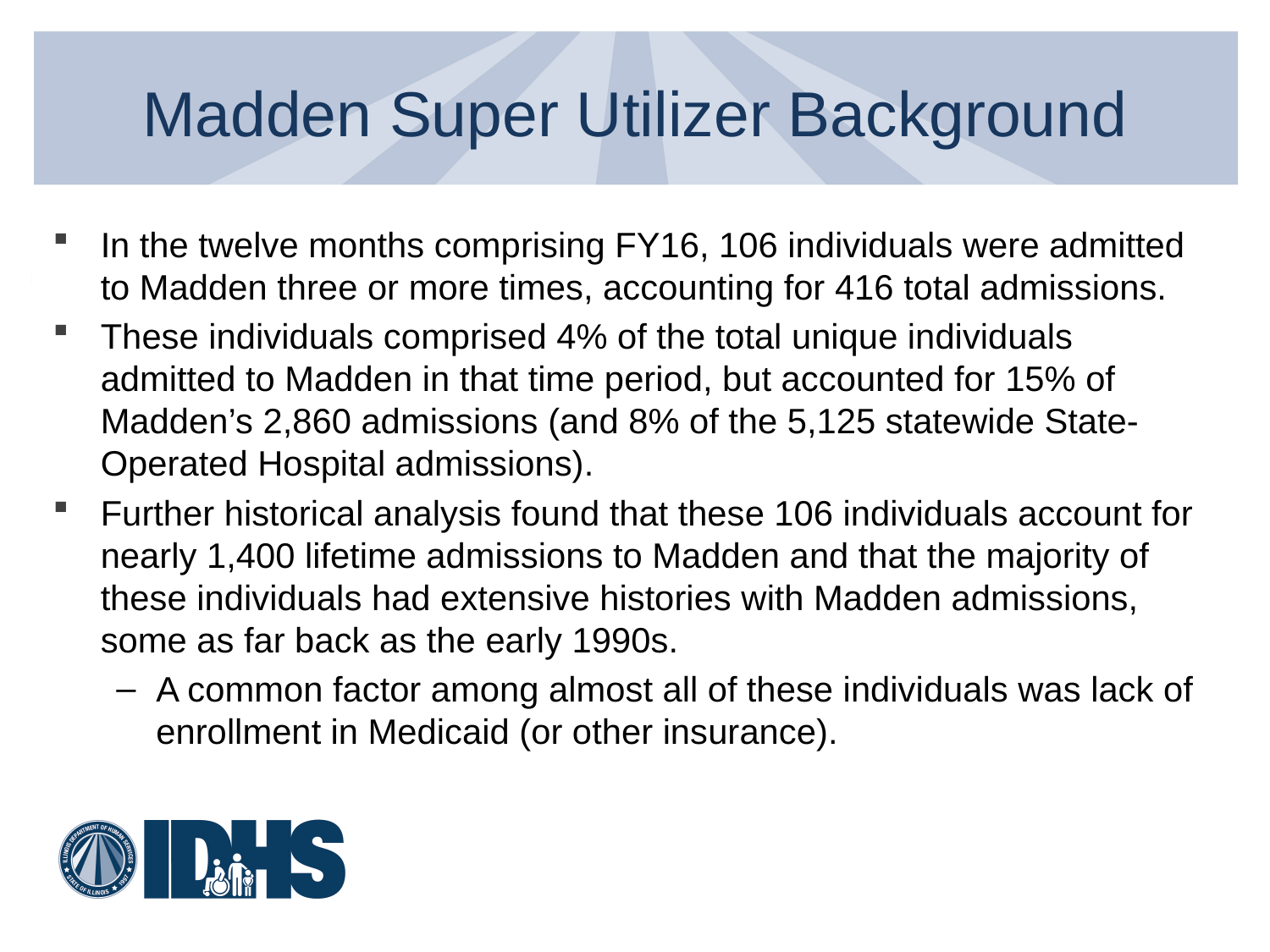

Madden Super Utilizer Background
In the twelve months comprising FY16, 106 individuals were admitted to Madden three or more times, accounting for 416 total admissions.
These individuals comprised 4% of the total unique individuals admitted to Madden in that time period, but accounted for 15% of Madden’s 2,860 admissions (and 8% of the 5,125 statewide State-Operated Hospital admissions).
Further historical analysis found that these 106 individuals account for nearly 1,400 lifetime admissions to Madden and that the majority of these individuals had extensive histories with Madden admissions, some as far back as the early 1990s.
A common factor among almost all of these individuals was lack of enrollment in Medicaid (or other insurance).